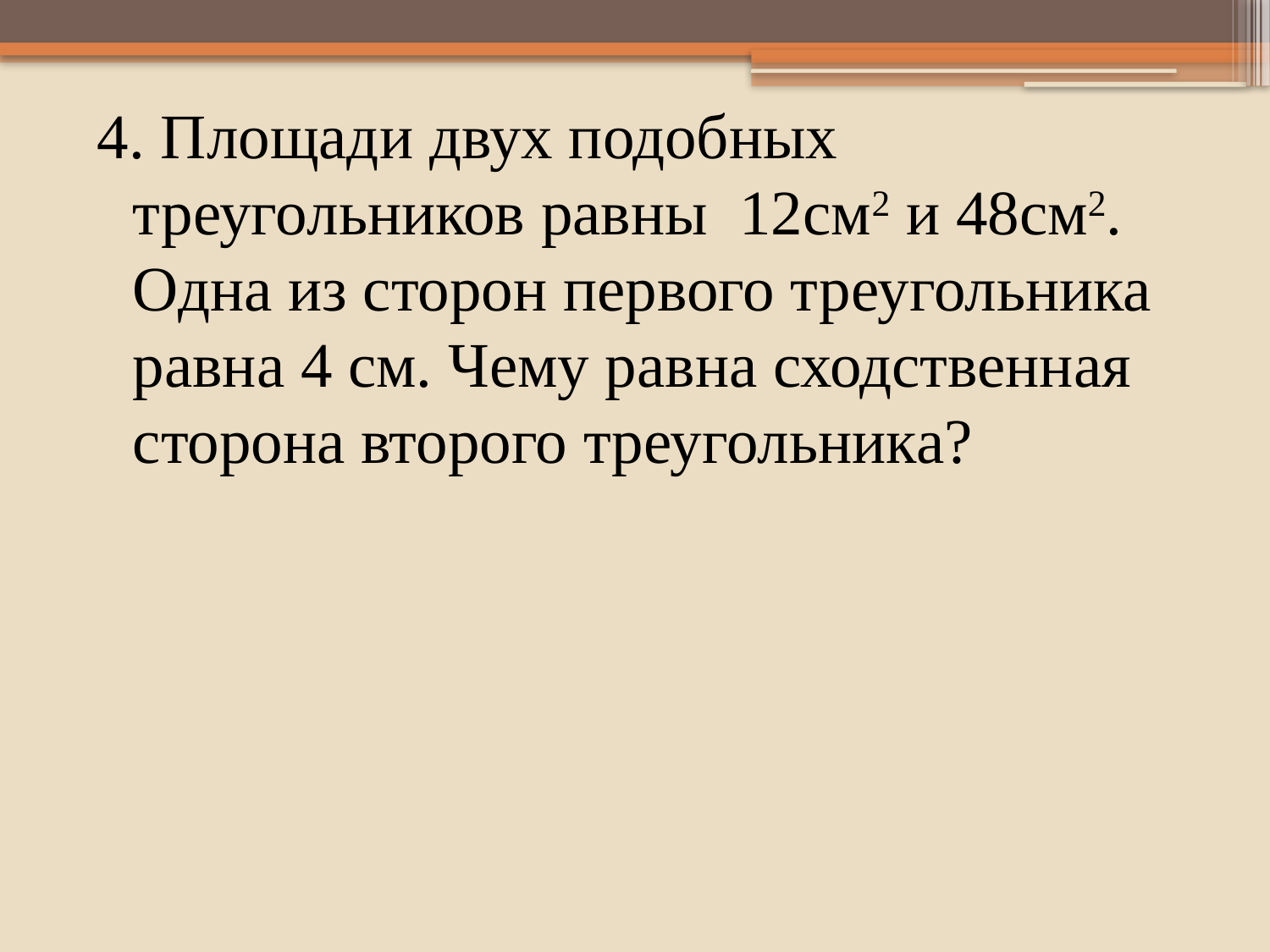

4. Площади двух подобных треугольников равны  12см2 и 48см2. Одна из сторон первого треугольника равна 4 см. Чему равна сходственная сторона второго треугольника?